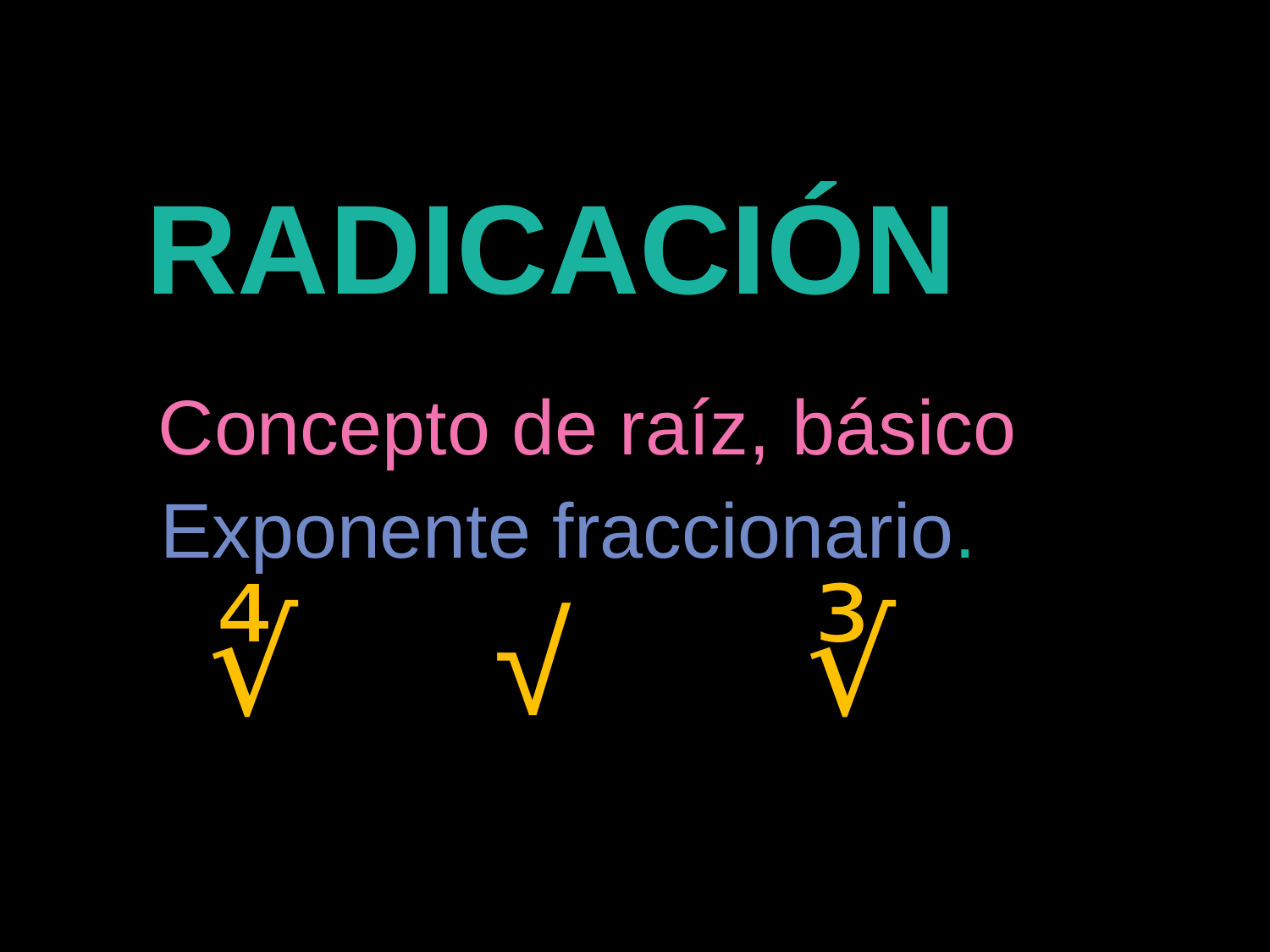

RADICACIÓN
   Concepto de raíz, básico
     Exponente fraccionario.
    ∜     √      ∛